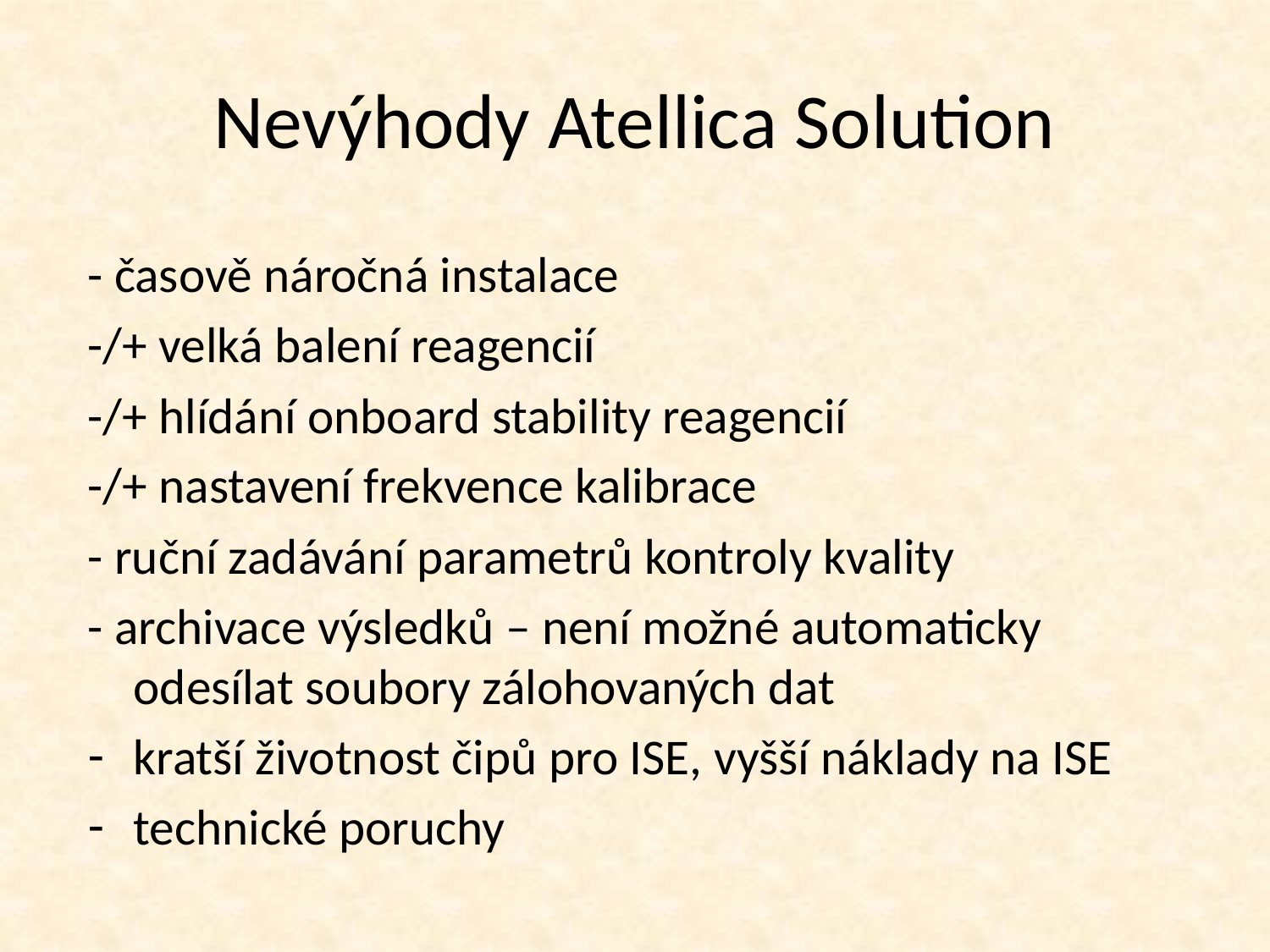

# Nevýhody Atellica Solution
- časově náročná instalace
-/+ velká balení reagencií
-/+ hlídání onboard stability reagencií
-/+ nastavení frekvence kalibrace
- ruční zadávání parametrů kontroly kvality
- archivace výsledků – není možné automaticky odesílat soubory zálohovaných dat
kratší životnost čipů pro ISE, vyšší náklady na ISE
technické poruchy